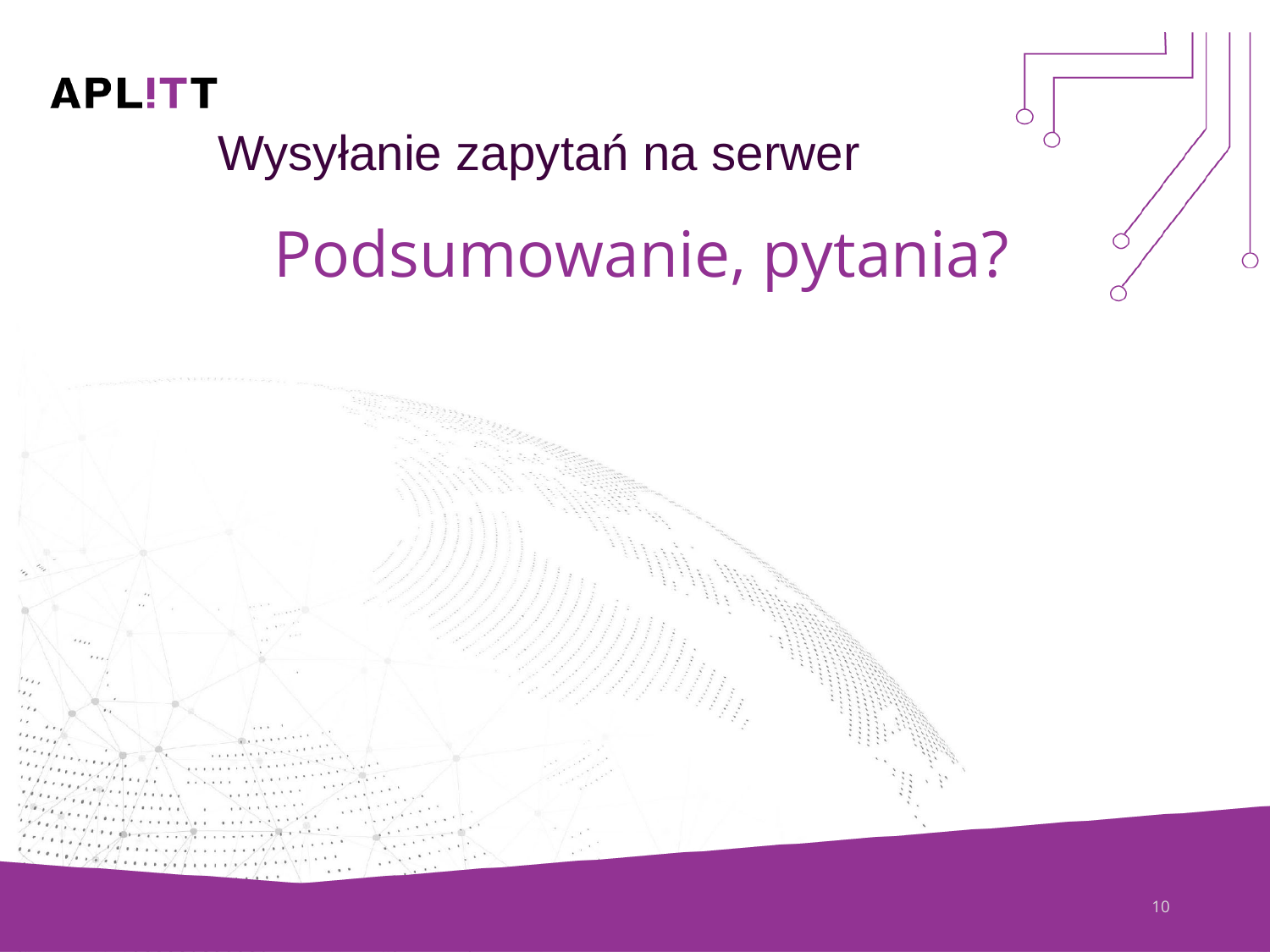

# Wysyłanie zapytań na serwer
Podsumowanie, pytania?

10